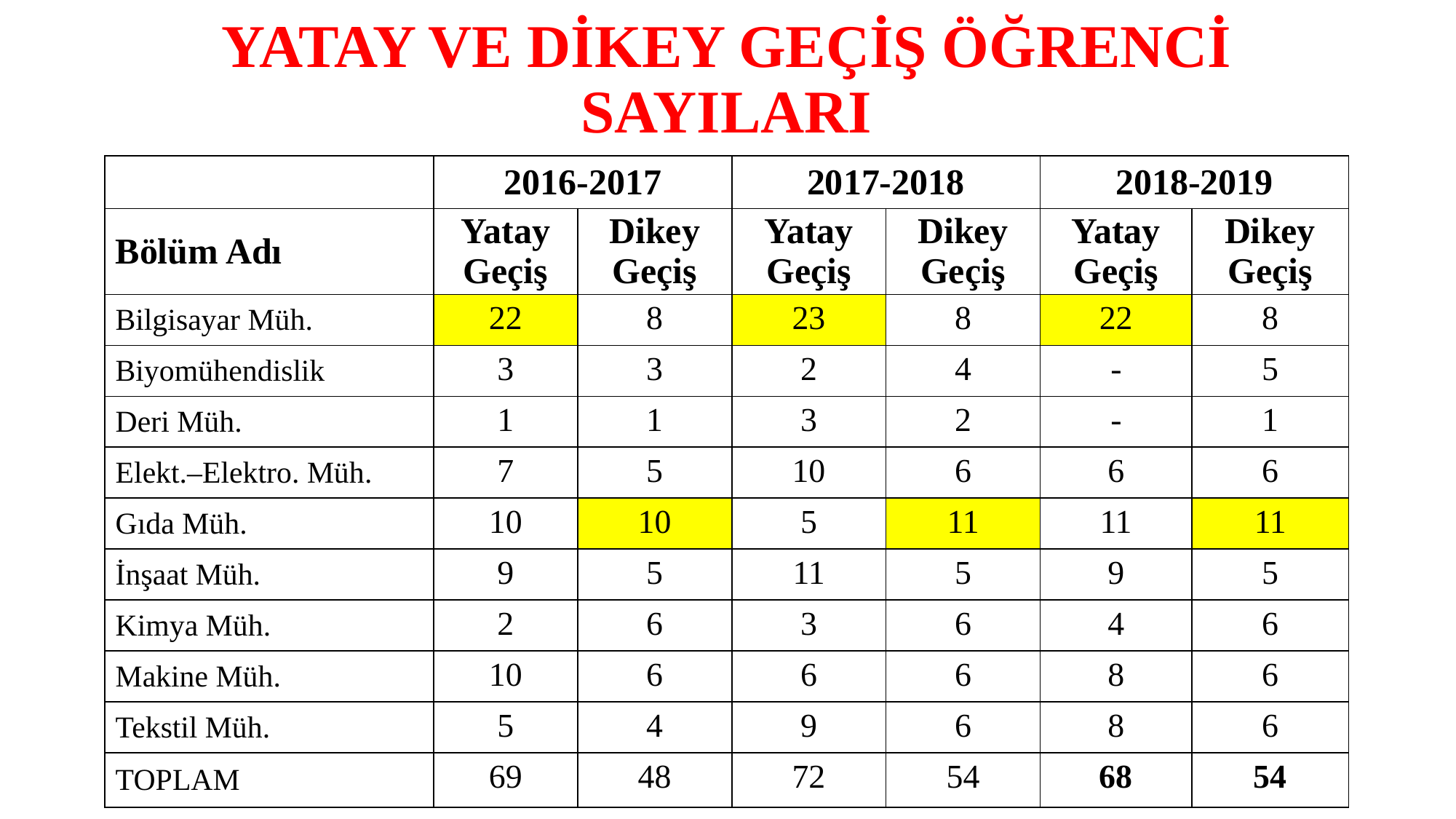

# YATAY VE DİKEY GEÇİŞ ÖĞRENCİ SAYILARI
|  | 2016-2017 |  | 2017-2018 |  | 2018-2019 |  |
| --- | --- | --- | --- | --- | --- | --- |
| Bölüm Adı | Yatay Geçiş | Dikey Geçiş | Yatay Geçiş | Dikey Geçiş | Yatay Geçiş | Dikey Geçiş |
| Bilgisayar Müh. | 22 | 8 | 23 | 8 | 22 | 8 |
| Biyomühendislik | 3 | 3 | 2 | 4 | - | 5 |
| Deri Müh. | 1 | 1 | 3 | 2 | - | 1 |
| Elekt.–Elektro. Müh. | 7 | 5 | 10 | 6 | 6 | 6 |
| Gıda Müh. | 10 | 10 | 5 | 11 | 11 | 11 |
| İnşaat Müh. | 9 | 5 | 11 | 5 | 9 | 5 |
| Kimya Müh. | 2 | 6 | 3 | 6 | 4 | 6 |
| Makine Müh. | 10 | 6 | 6 | 6 | 8 | 6 |
| Tekstil Müh. | 5 | 4 | 9 | 6 | 8 | 6 |
| TOPLAM | 69 | 48 | 72 | 54 | 68 | 54 |